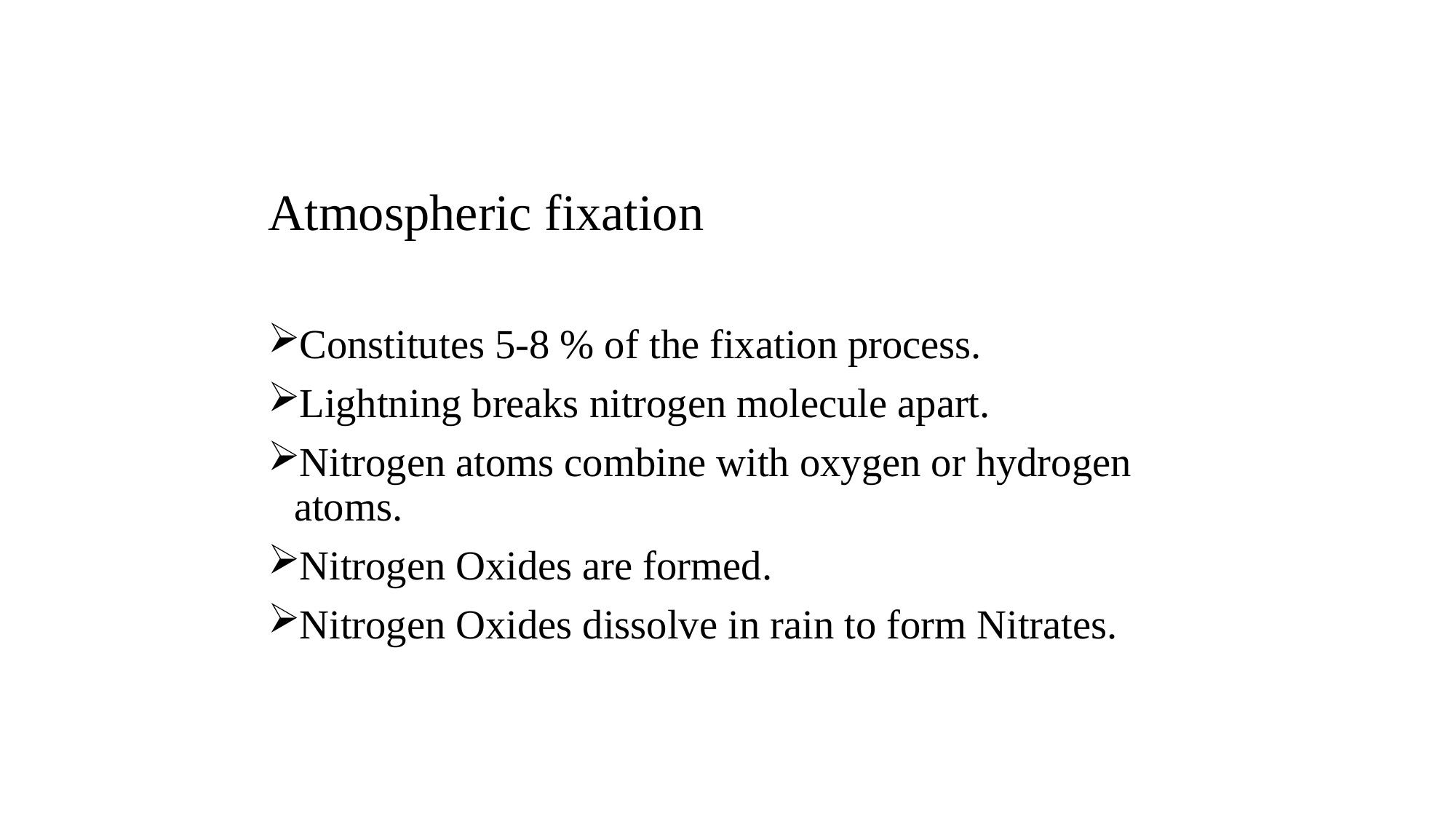

# Atmospheric fixation
Constitutes 5-8 % of the fixation process.
Lightning breaks nitrogen molecule apart.
Nitrogen atoms combine with oxygen or hydrogen atoms.
Nitrogen Oxides are formed.
Nitrogen Oxides dissolve in rain to form Nitrates.